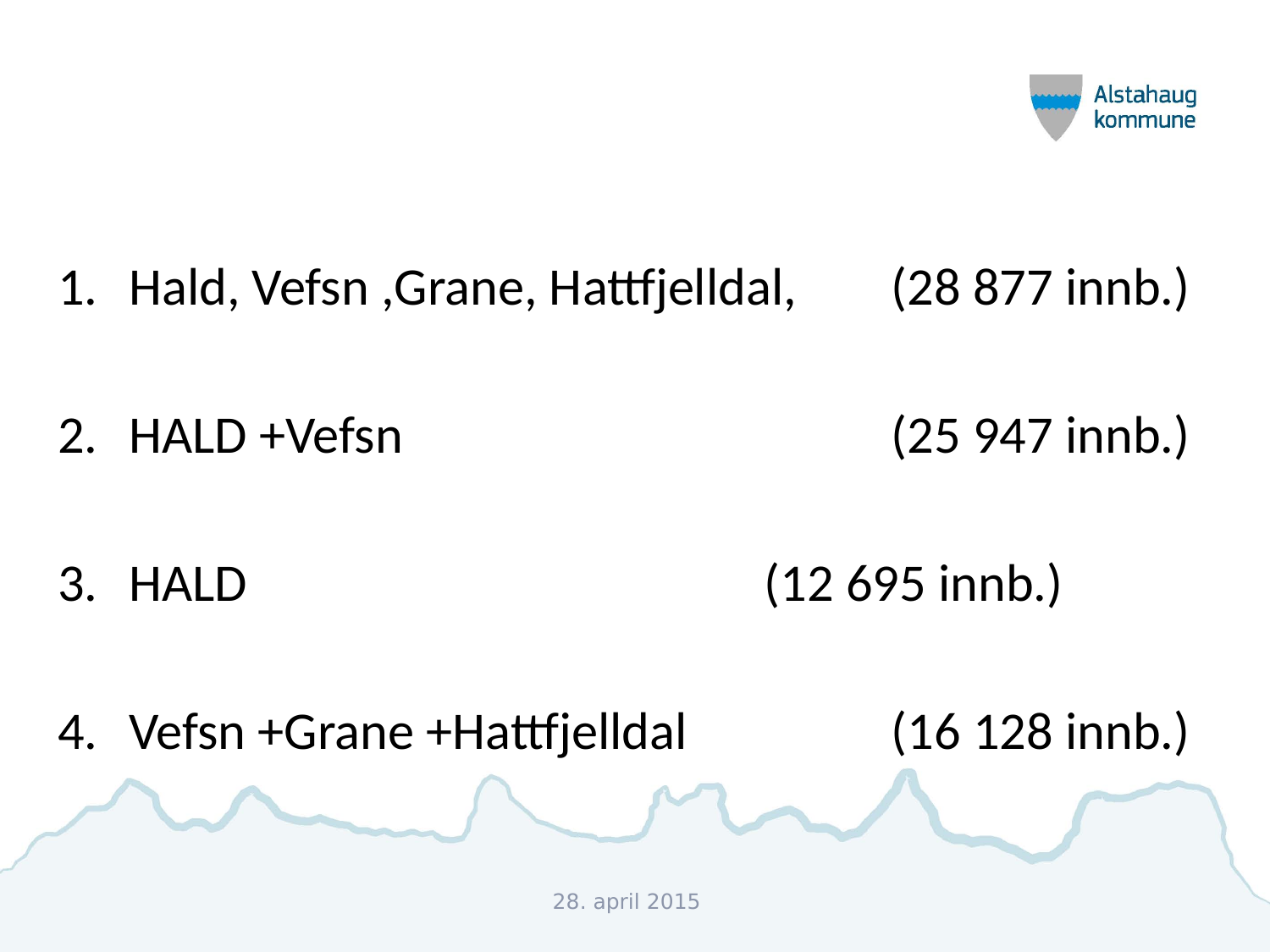

#
Hald, Vefsn ,Grane, Hattfjelldal, 	(28 877 innb.)

HALD +Vefsn 				(25 947 innb.)

HALD					(12 695 innb.)

Vefsn +Grane +Hattfjelldal		(16 128 innb.)

28. april 2015